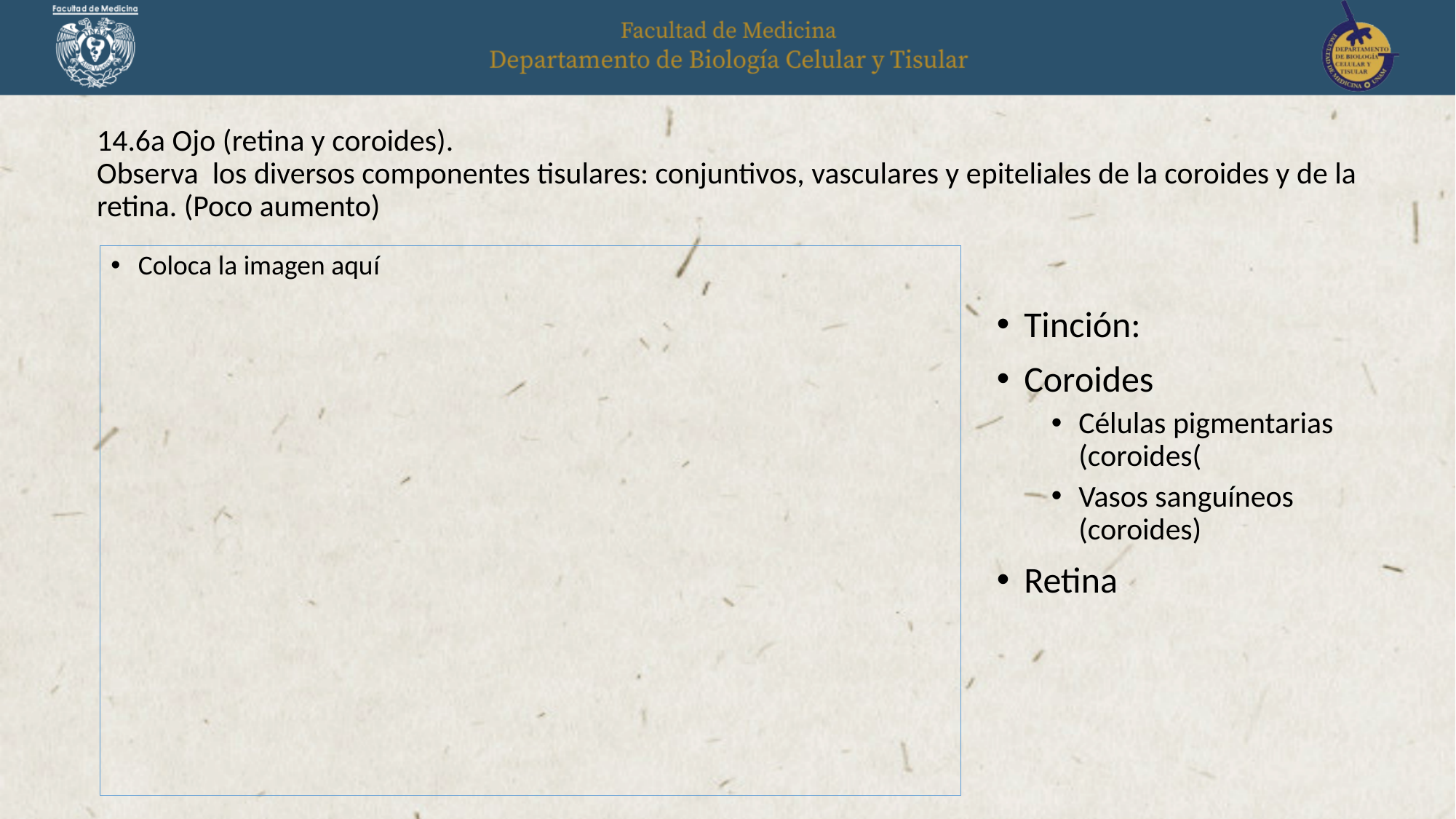

# 14.6a Ojo (retina y coroides). Observa  los diversos componentes tisulares: conjuntivos, vasculares y epiteliales de la coroides y de la retina. (Poco aumento)
Coloca la imagen aquí
Tinción:
Coroides
Células pigmentarias (coroides(
Vasos sanguíneos (coroides)
Retina